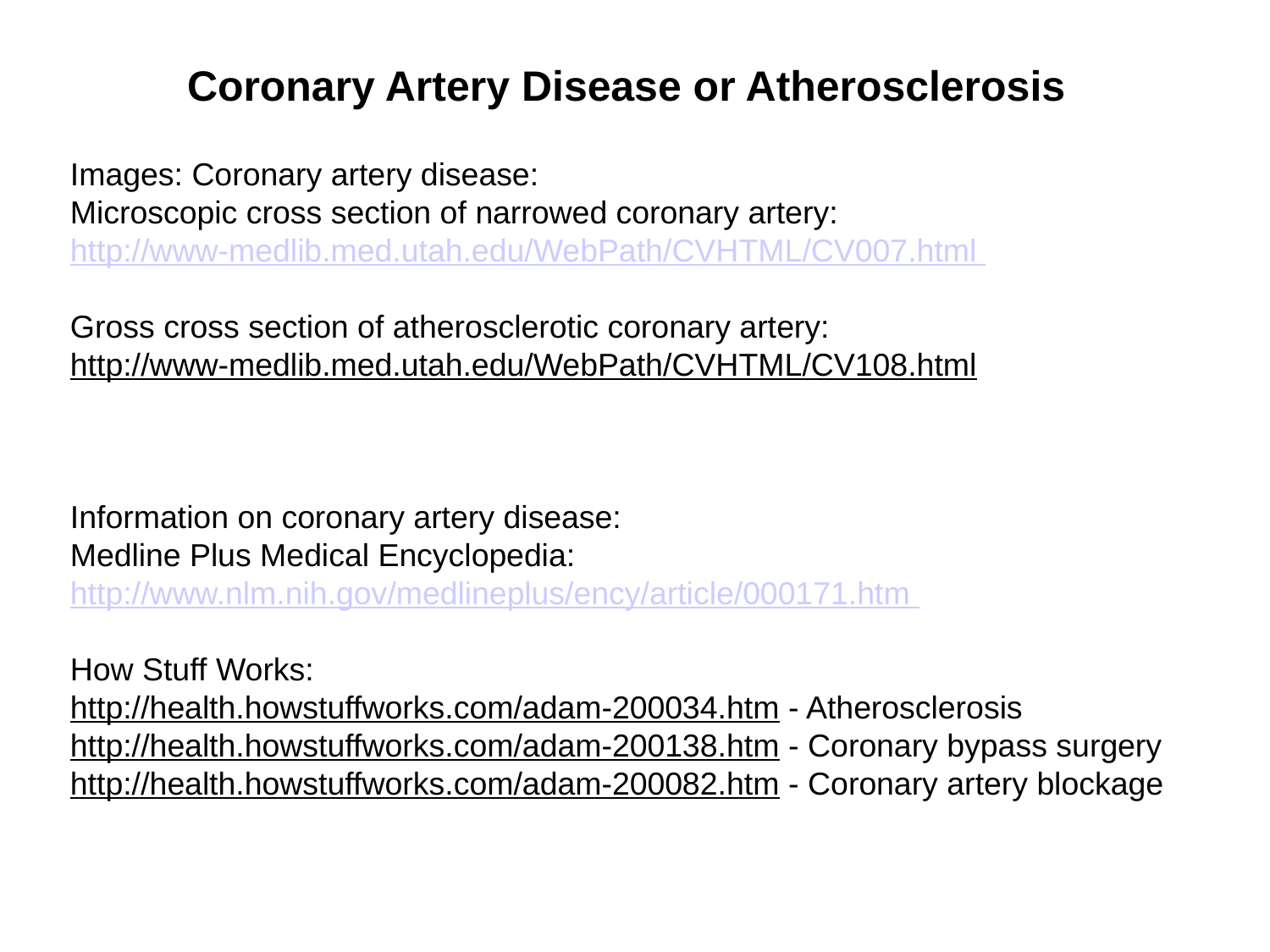

Coronary Artery Disease or Atherosclerosis
Images: Coronary artery disease:
Microscopic cross section of narrowed coronary artery:
http://www-medlib.med.utah.edu/WebPath/CVHTML/CV007.html

Gross cross section of atherosclerotic coronary artery:
http://www-medlib.med.utah.edu/WebPath/CVHTML/CV108.html

Information on coronary artery disease:
Medline Plus Medical Encyclopedia:
http://www.nlm.nih.gov/medlineplus/ency/article/000171.htm

How Stuff Works:
http://health.howstuffworks.com/adam-200034.htm - Atherosclerosis
http://health.howstuffworks.com/adam-200138.htm - Coronary bypass surgery
http://health.howstuffworks.com/adam-200082.htm - Coronary artery blockage